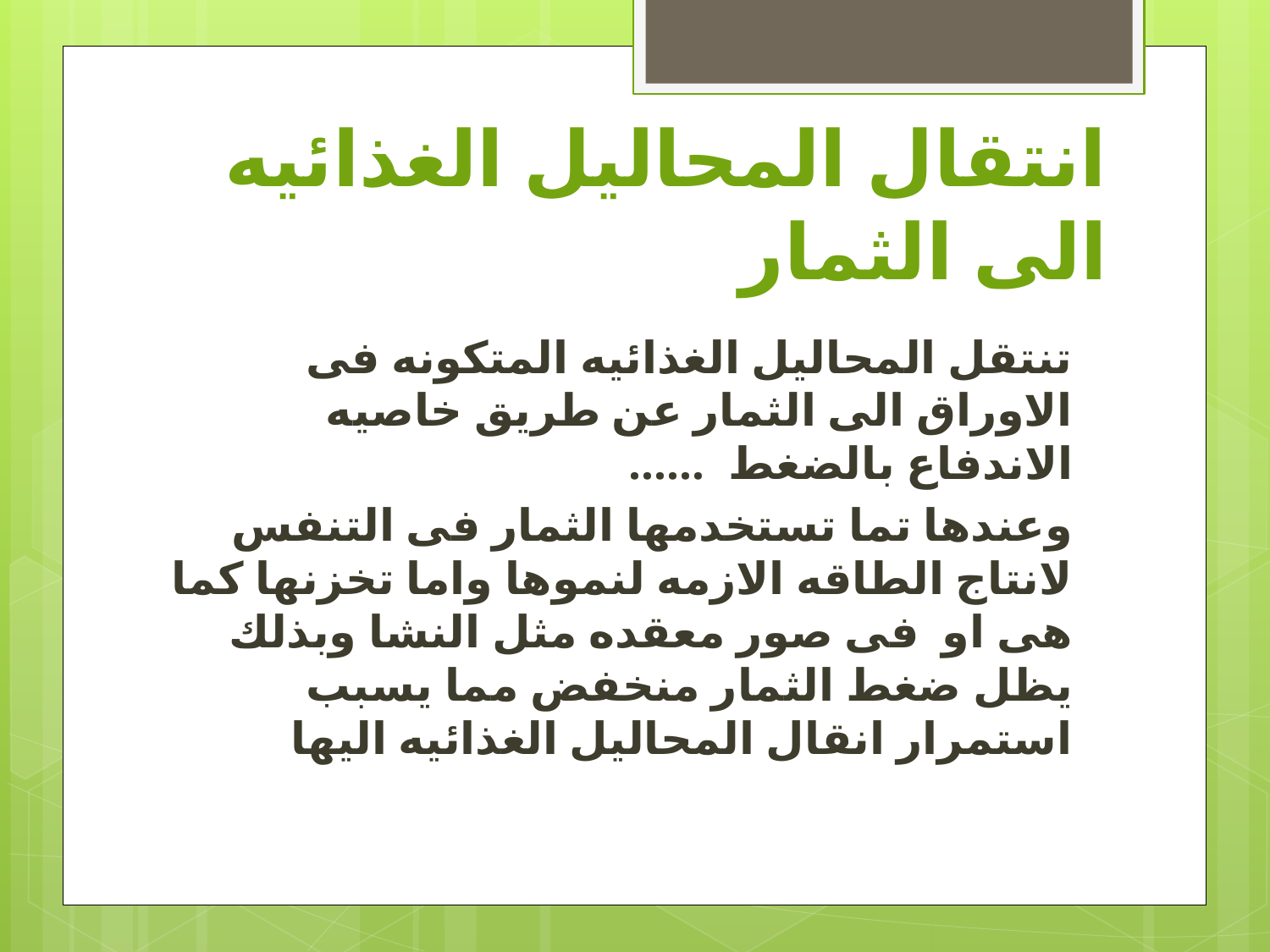

# انتقال المحاليل الغذائيه الى الثمار
تنتقل المحاليل الغذائيه المتكونه فى الاوراق الى الثمار عن طريق خاصيه الاندفاع بالضغط  ......
وعندها تما تستخدمها الثمار فى التنفس لانتاج الطاقه الازمه لنموها واما تخزنها كما هى او  فى صور معقده مثل النشا وبذلك يظل ضغط الثمار منخفض مما يسبب استمرار انقال المحاليل الغذائيه اليها